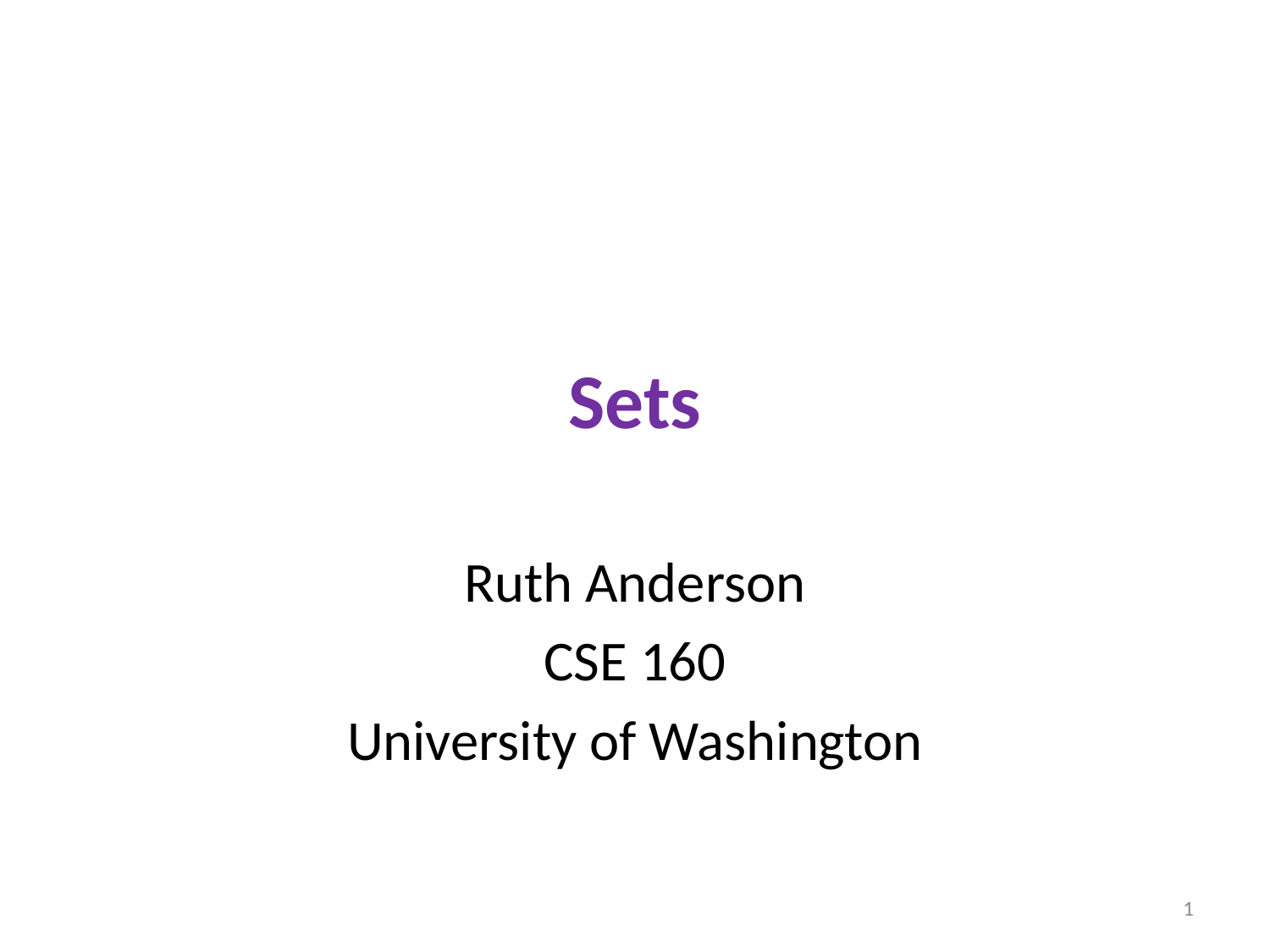

# Sets
Ruth Anderson
CSE 160
University of Washington
1